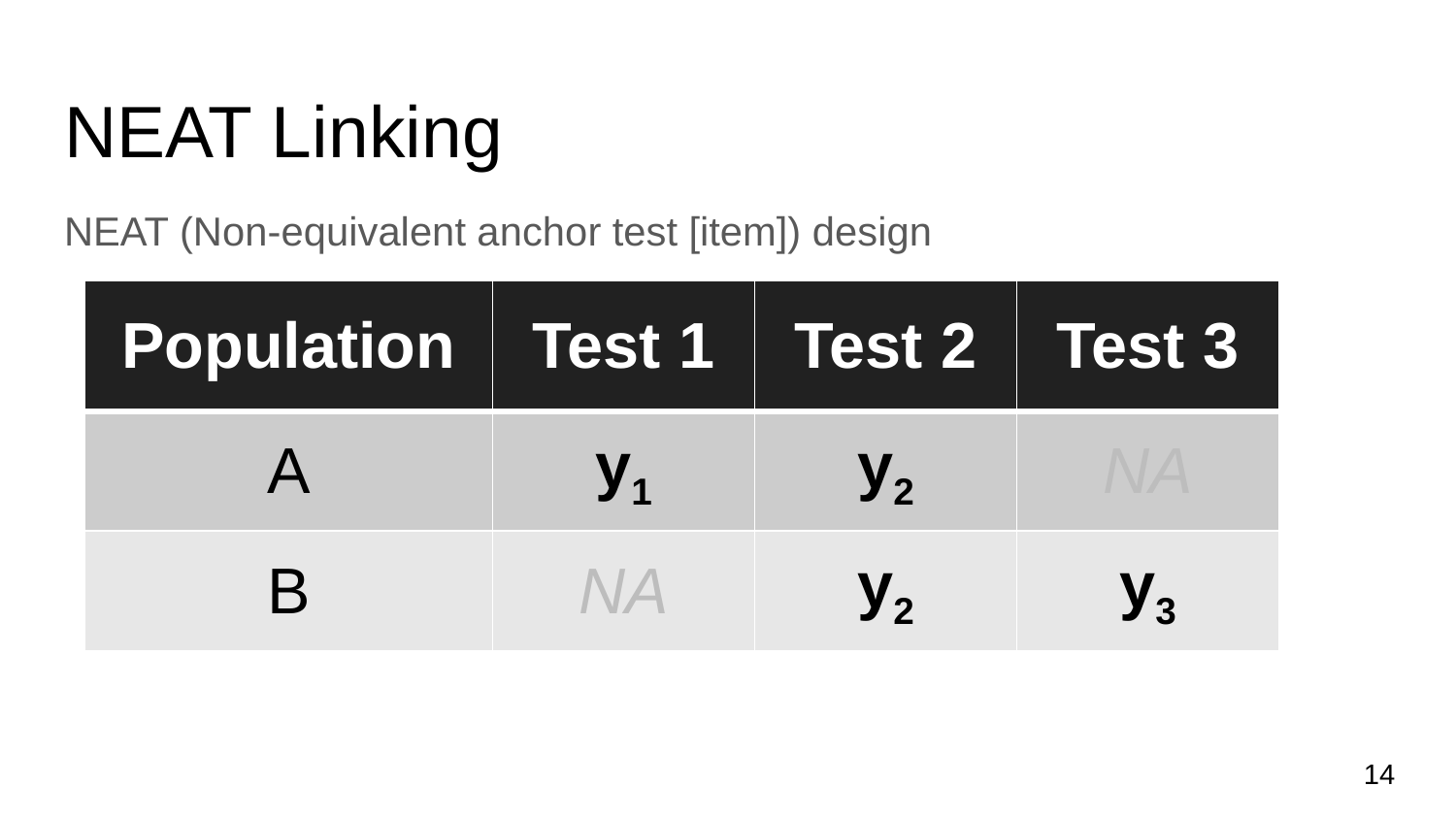

# NEAT Linking
NEAT (Non-equivalent anchor test [item]) design

| Population | Test 1 | Test 2 | Test 3 |
| --- | --- | --- | --- |
| A | y1 | y2 | NA |
| B | NA | y2 | y3 |
14